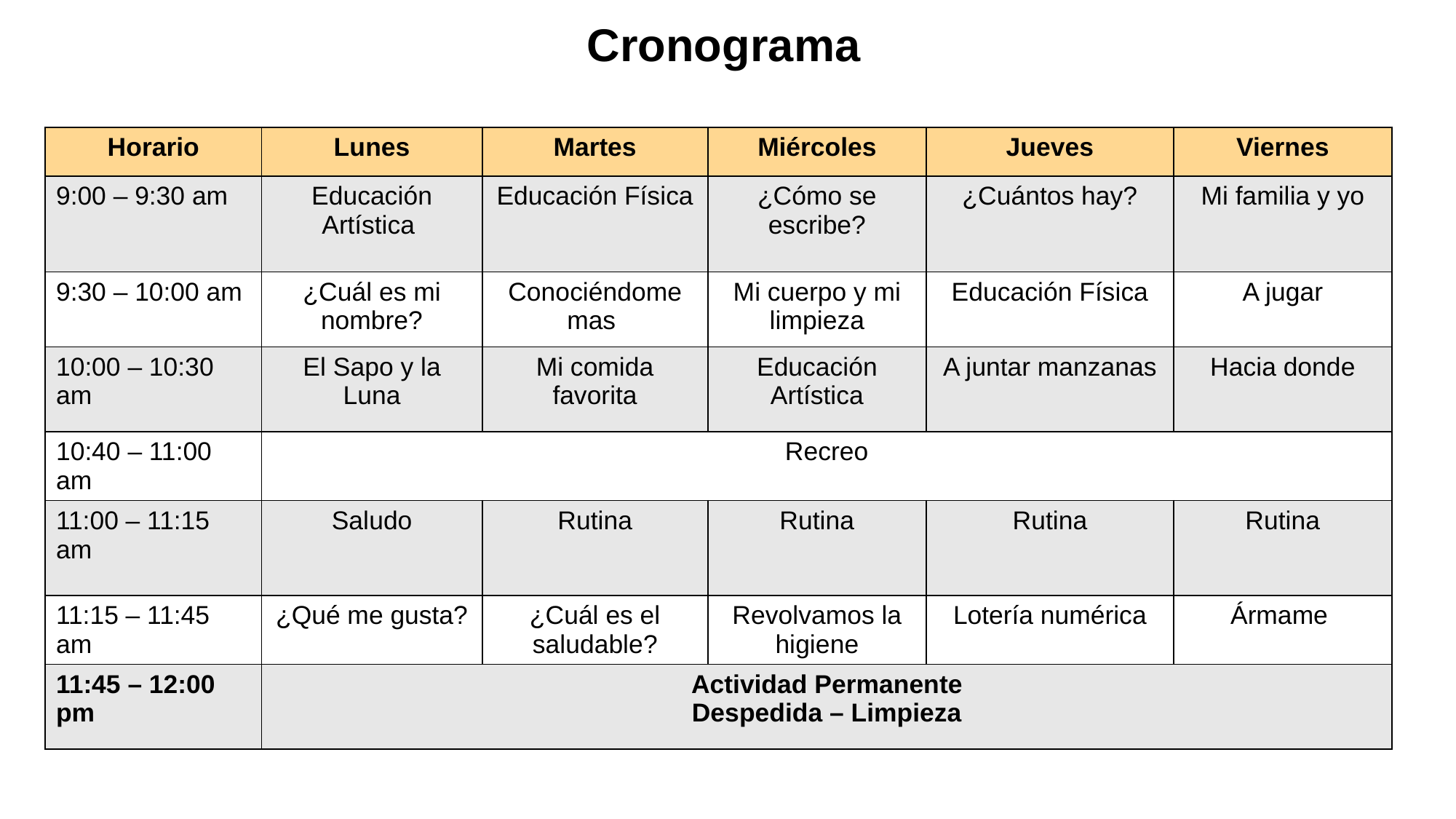

# Cronograma
| Horario | Lunes | Martes | Miércoles | Jueves | Viernes |
| --- | --- | --- | --- | --- | --- |
| 9:00 – 9:30 am | Educación Artística | Educación Física | ¿Cómo se escribe? | ¿Cuántos hay? | Mi familia y yo |
| 9:30 – 10:00 am | ¿Cuál es mi nombre? | Conociéndome mas | Mi cuerpo y mi limpieza | Educación Física | A jugar |
| 10:00 – 10:30 am | El Sapo y la Luna | Mi comida favorita | Educación Artística | A juntar manzanas | Hacia donde |
| 10:40 – 11:00 am | Recreo |  |  |  |  |
| 11:00 – 11:15 am | Saludo | Rutina | Rutina | Rutina | Rutina |
| 11:15 – 11:45 am | ¿Qué me gusta? | ¿Cuál es el saludable? | Revolvamos la higiene | Lotería numérica | Ármame |
| 11:45 – 12:00 pm | Actividad Permanente Despedida – Limpieza |  |  |  |  |